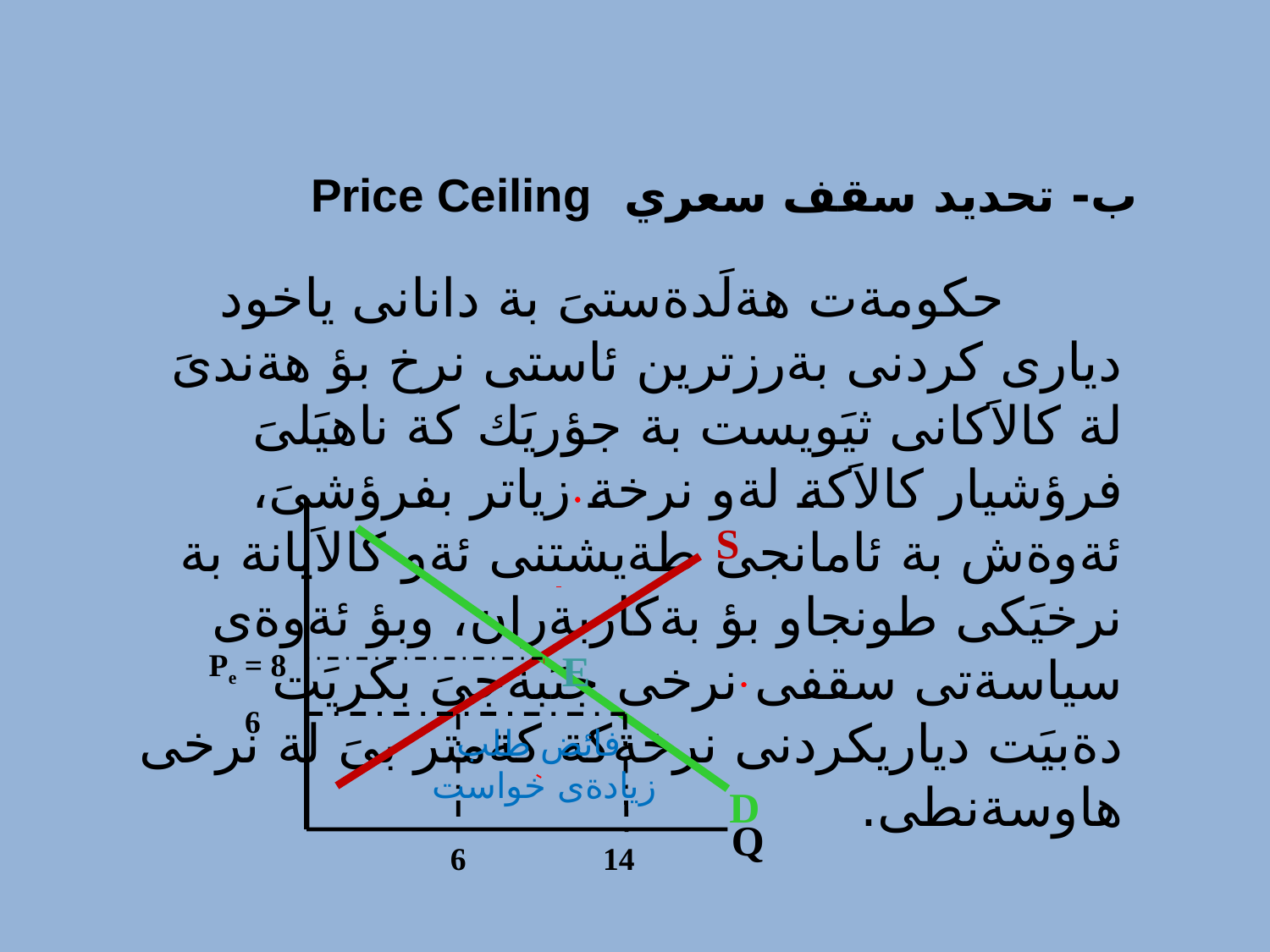

ب- تحديد سقف سعري  Price Ceiling

       حكومةت هةلَدةستىَ بة دانانى ياخود ديارى كردنى بةرزترين ئاستى نرخ بؤ هةندىَ  لة كالاَكانى ثيَويست بة جؤريَك كة ناهيَلىَ فرؤشيار كالاَكة لةو نرخة زياتر بفرؤشىَ، ئةوةش بة ئامانجى طةيشتنى ئةو كالاَيانة بة نرخيَكى طونجاو بؤ بةكاربةران، وبؤ ئةوةى سياسةتى سقفى نرخى جىَبةجىَ بكريَت دةبيَت دياريكردنى نرخةكة كةمتر بىَ لة نرخى هاوسةنطى.

S

E

6

فائض طلب
زيادةى خواست
6
14

Pe = 8

D

Q